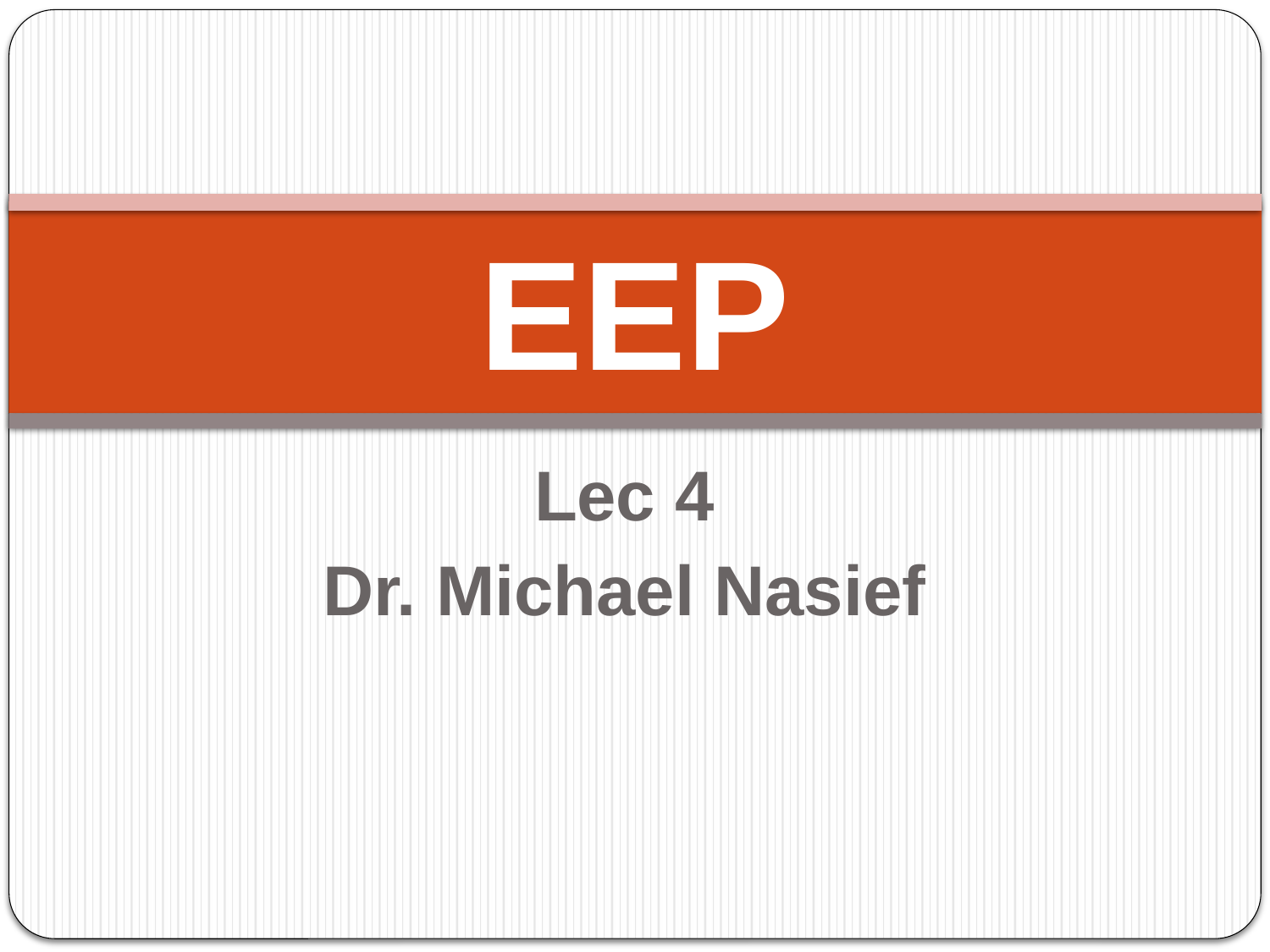

# EEP
Lec 4
Dr. Michael Nasief